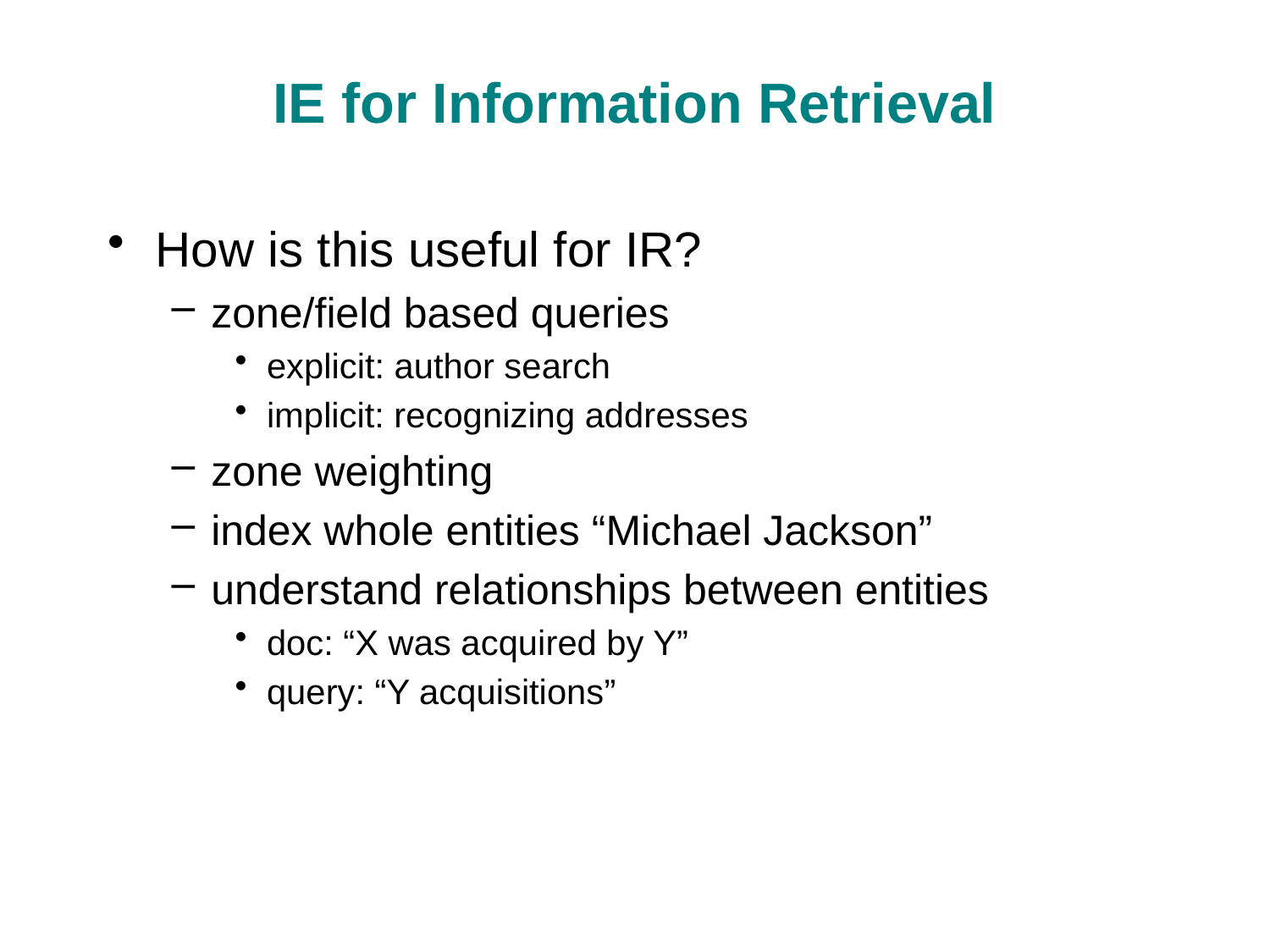

# IE for Information Retrieval
How is this useful for IR?
zone/field based queries
explicit: author search
implicit: recognizing addresses
zone weighting
index whole entities “Michael Jackson”
understand relationships between entities
doc: “X was acquired by Y”
query: “Y acquisitions”